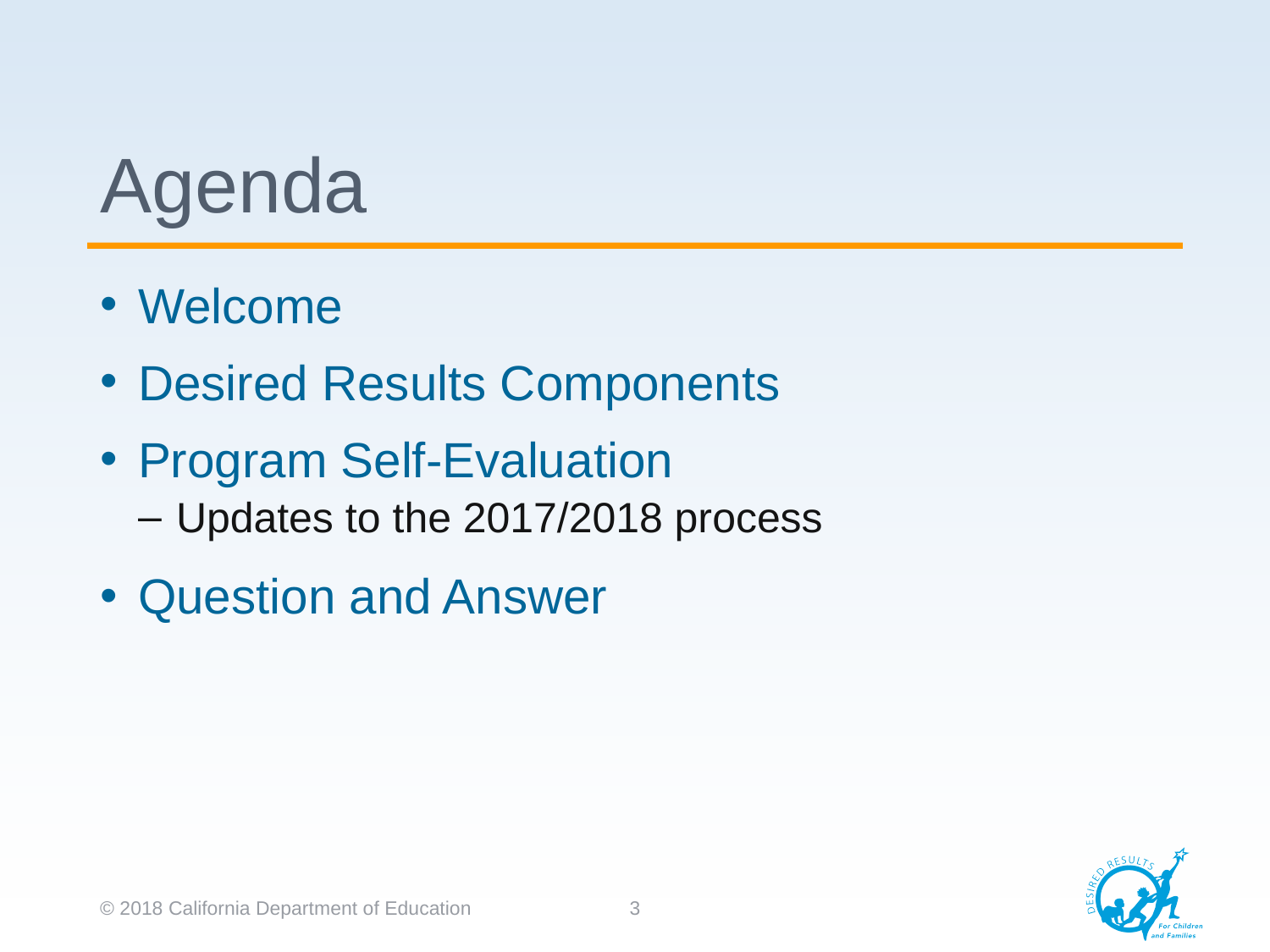

# Agenda
Welcome
Desired Results Components
Program Self-Evaluation
Updates to the 2017/2018 process
Question and Answer

© 2018 California Department of Education
3